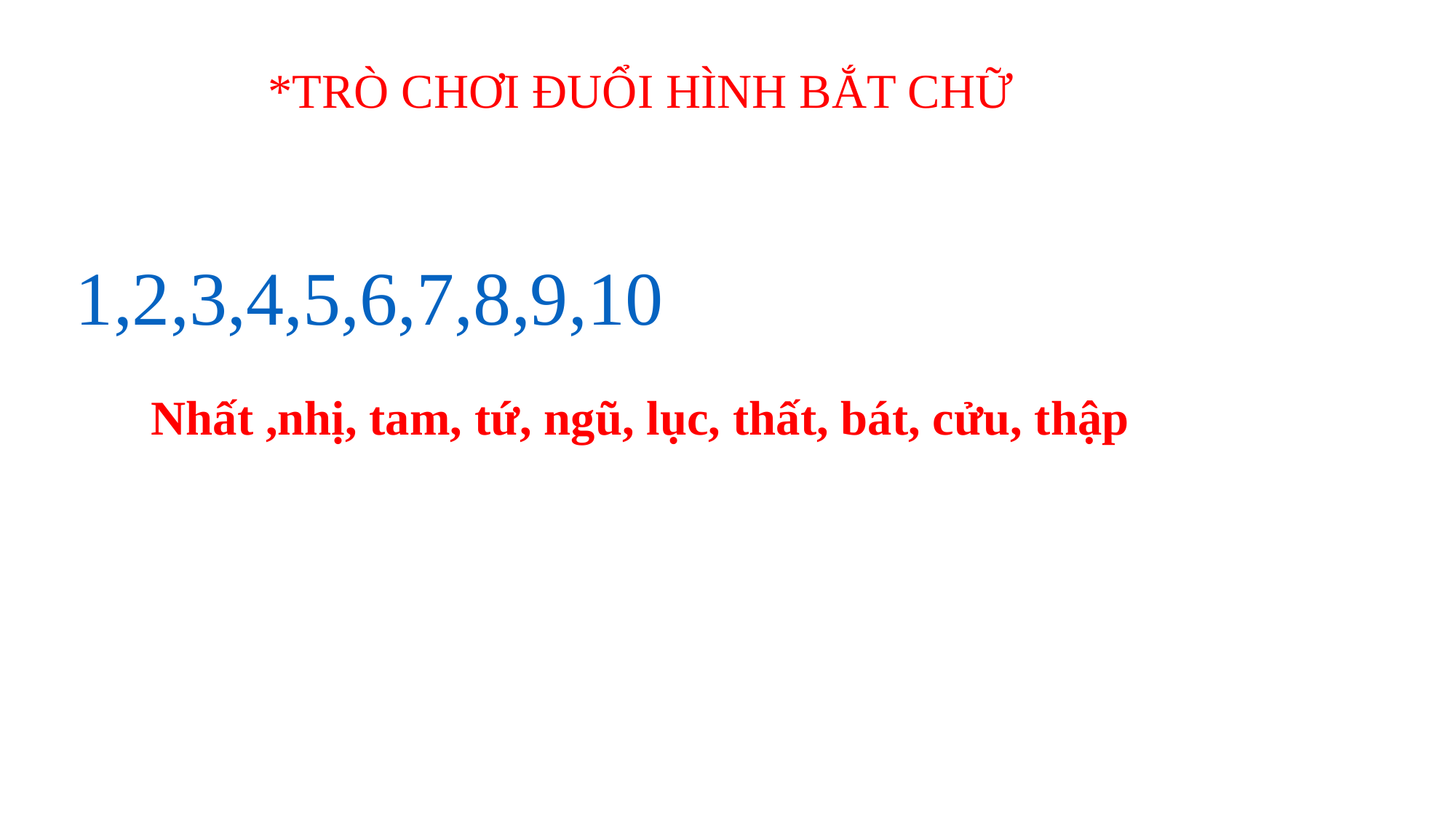

# *TRÒ CHƠI ĐUỔI HÌNH BẮT CHỮ
1,2,3,4,5,6,7,8,9,10
Nhất ,nhị, tam, tứ, ngũ, lục, thất, bát, cửu, thập